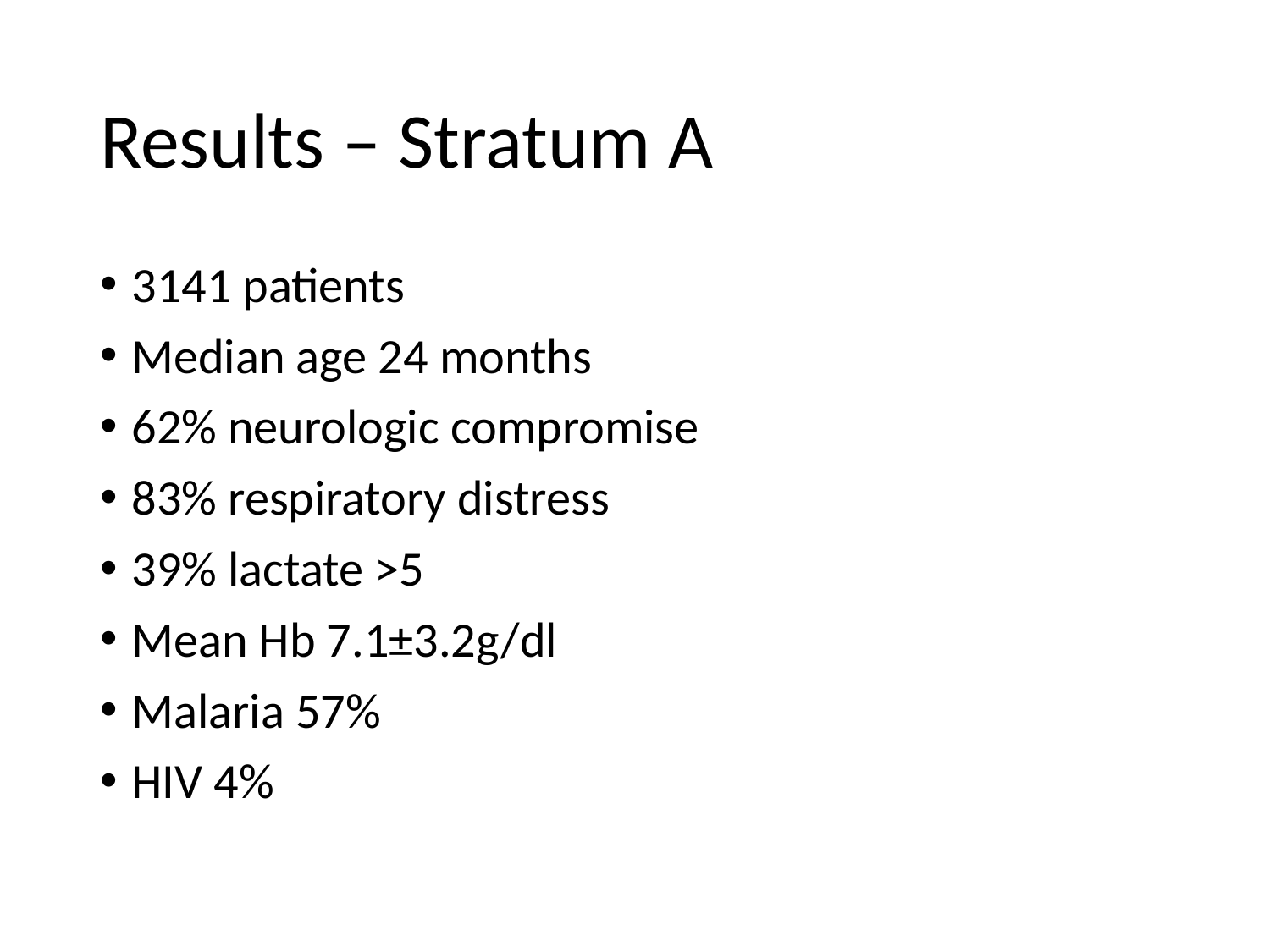

# Results – Stratum A
3141 patients
Median age 24 months
62% neurologic compromise
83% respiratory distress
39% lactate >5
Mean Hb 7.1±3.2g/dl
Malaria 57%
HIV 4%